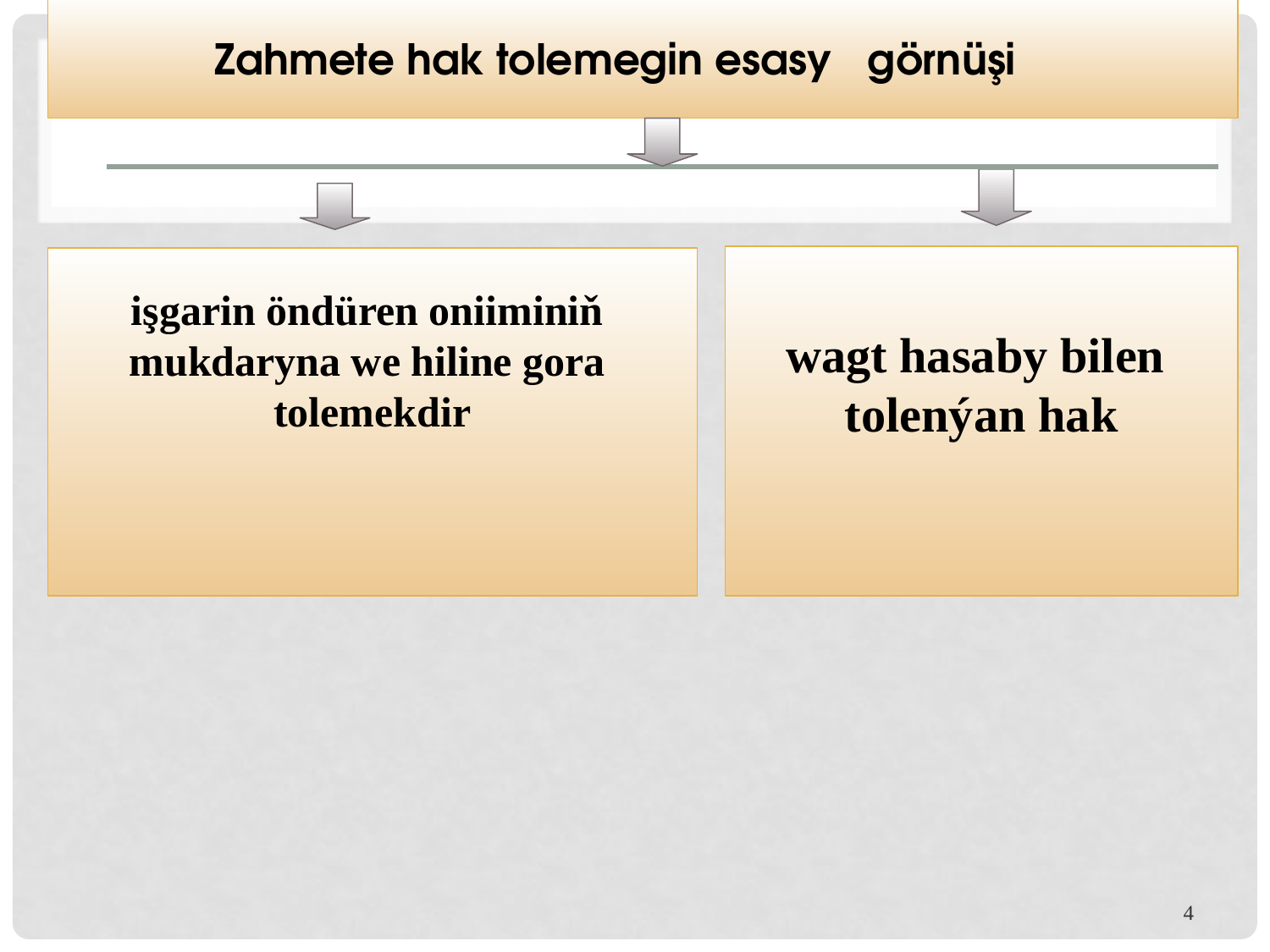

Zahmete hak tolemegin esasy   görnüşi

wagt hasaby bilen
tolenýan hak

işgarin öndüren oniiminiň
mukdaryna we hiline gora
tolemekdir

4